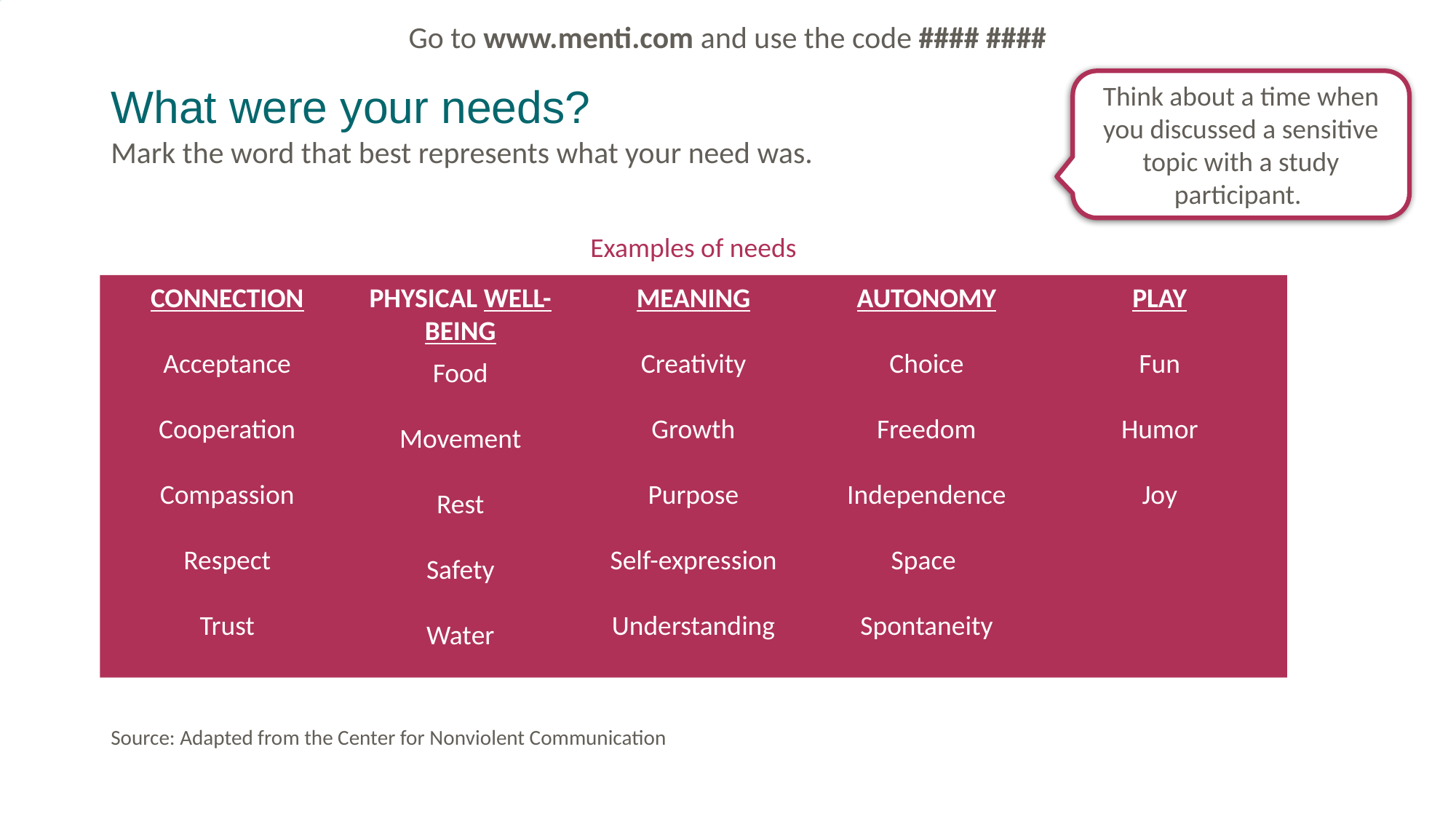

Examples of needs
Go to www.menti.com and use the code #### ####
Think about a time when you discussed a sensitive topic with a study participant.
# What were your needs?
Mark the word that best represents what your need was.
CONNECTION

Acceptance

Cooperation

Compassion

Respect

Trust
PHYSICAL WELL-BEING
Food

Movement

Rest

Safety

Water
MEANING

Creativity

Growth

Purpose

Self-expression

Understanding
AUTONOMY

Choice

Freedom

Independence

Space

Spontaneity
PLAY

Fun

Humor

Joy
Source: Adapted from the Center for Nonviolent Communication